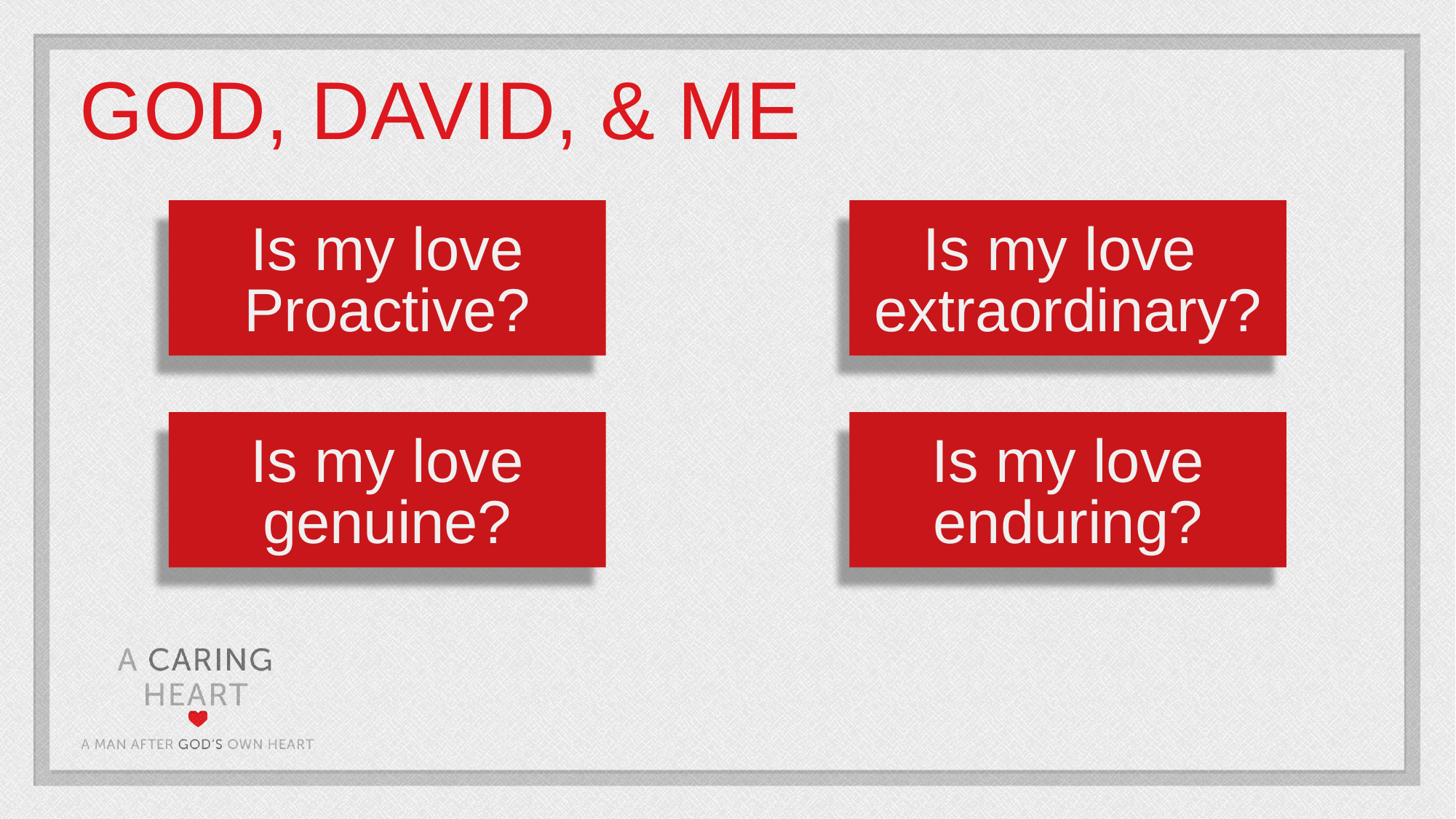

GOD, DAVID, & ME
Is my love
Proactive?
Is my love
extraordinary?
Is my love genuine?
Is my love enduring?